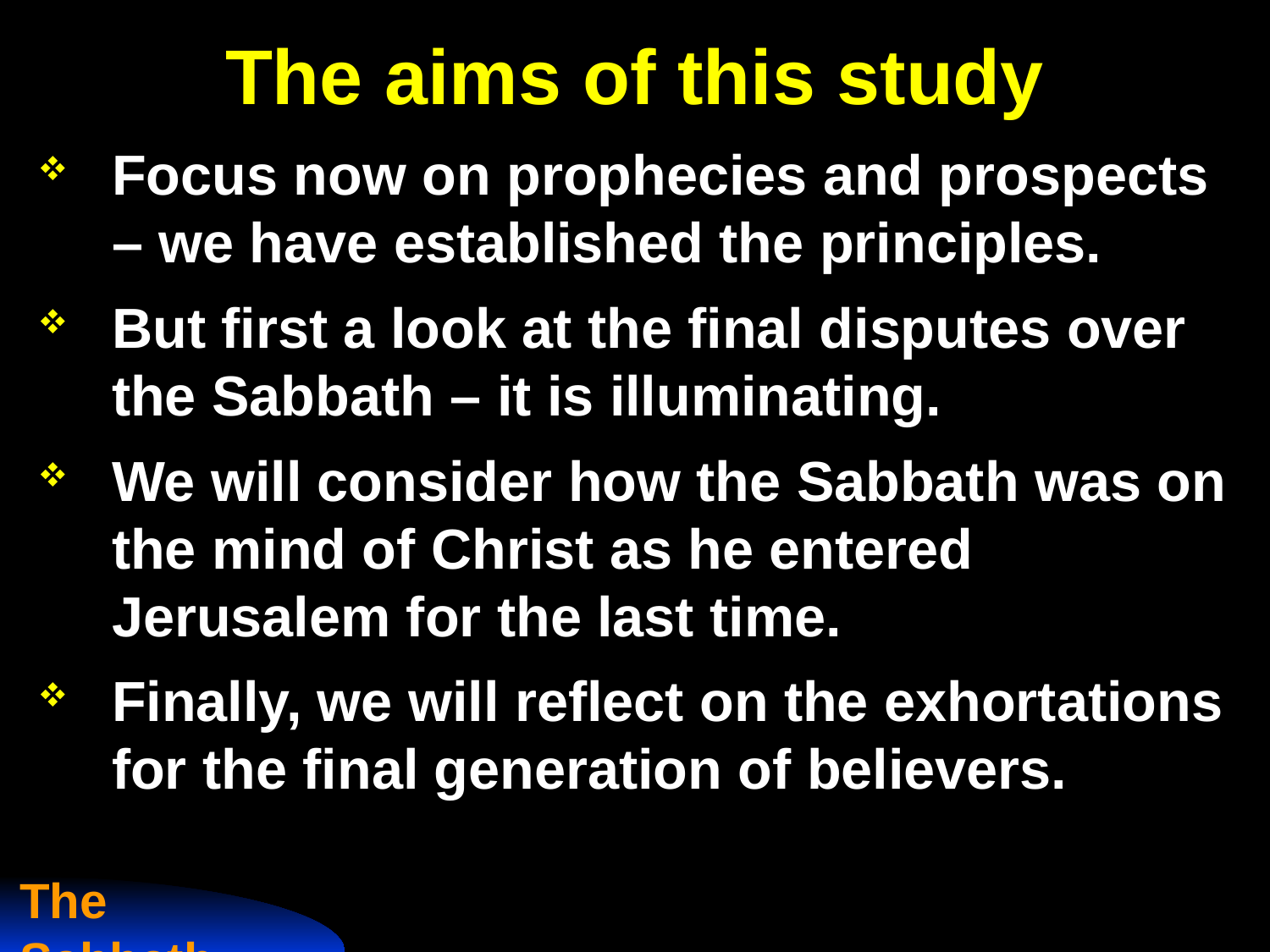

# The aims of this study
Focus now on prophecies and prospects – we have established the principles.
But first a look at the final disputes over the Sabbath – it is illuminating.
We will consider how the Sabbath was on the mind of Christ as he entered Jerusalem for the last time.
Finally, we will reflect on the exhortations for the final generation of believers.
The Sabbath